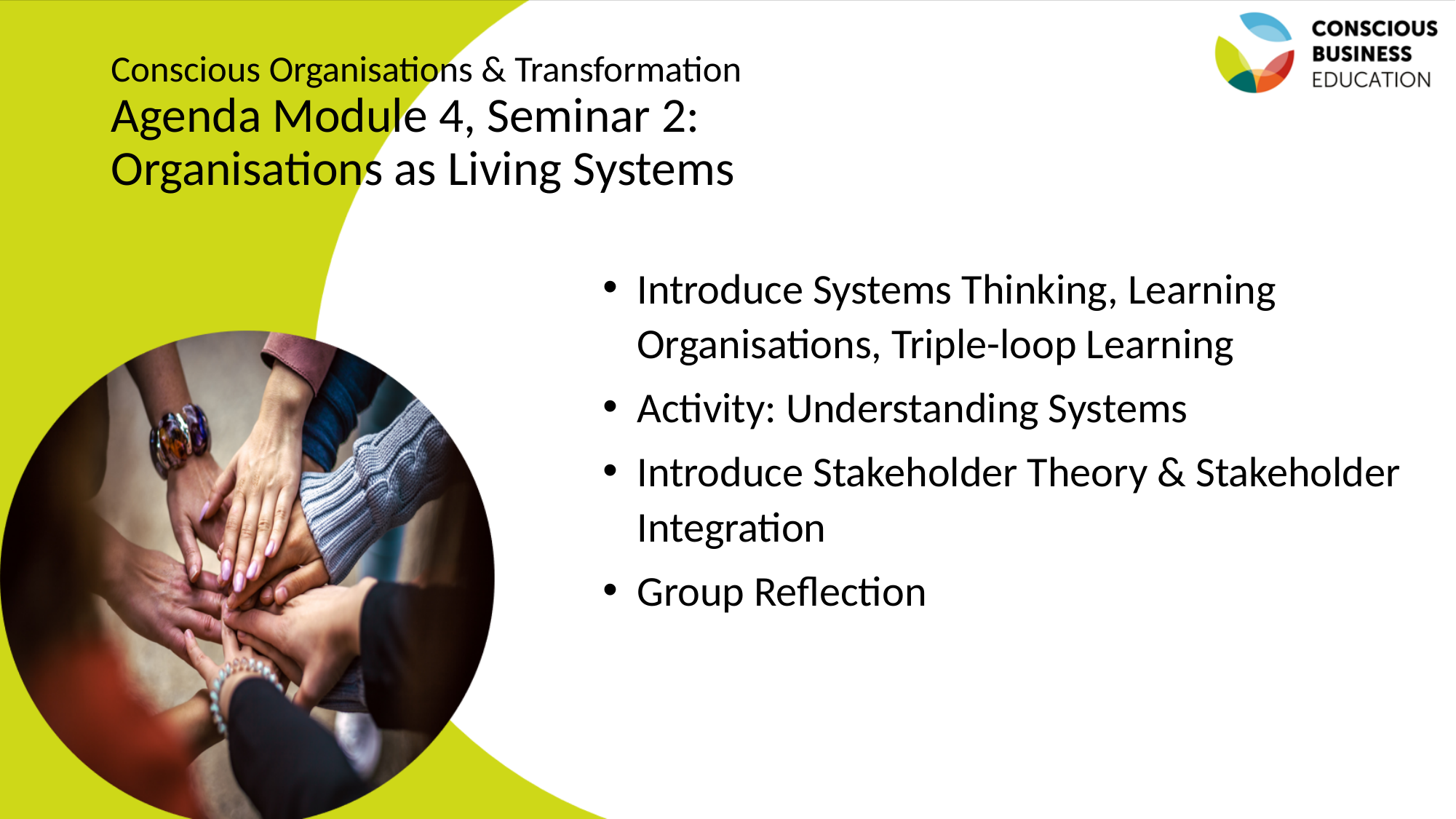

# Conscious Organisations & Transformation Agenda Module 4, Seminar 2: Organisations as Living Systems
Introduce Systems Thinking, Learning Organisations, Triple-loop Learning
Activity: Understanding Systems
Introduce Stakeholder Theory & Stakeholder Integration
Group Reflection